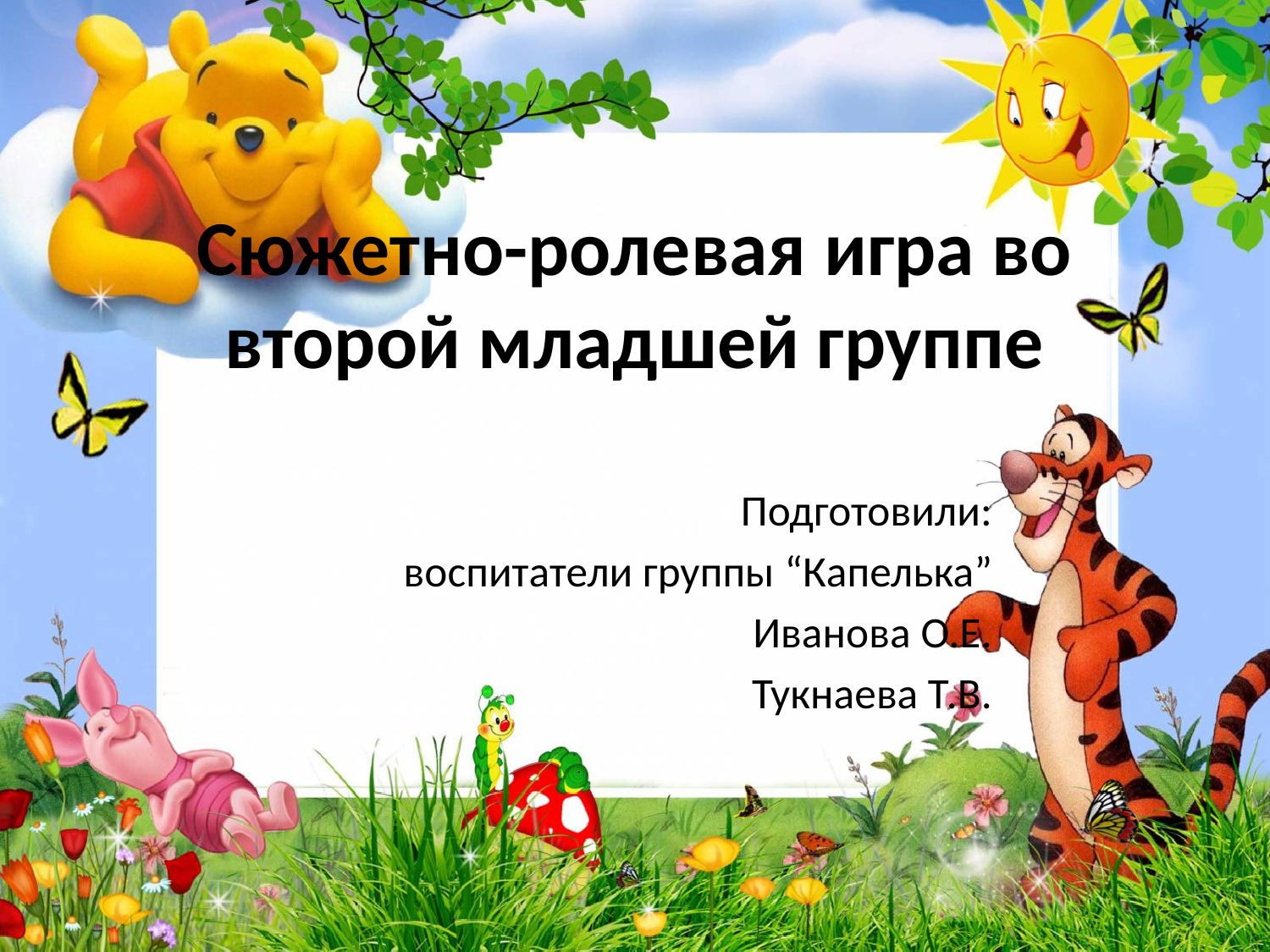

# Сюжетно-ролевая игра во второй младшей группе
Подготовили:
 воспитатели группы “Капелька”
Иванова О.Е.
Тукнаева Т.В.